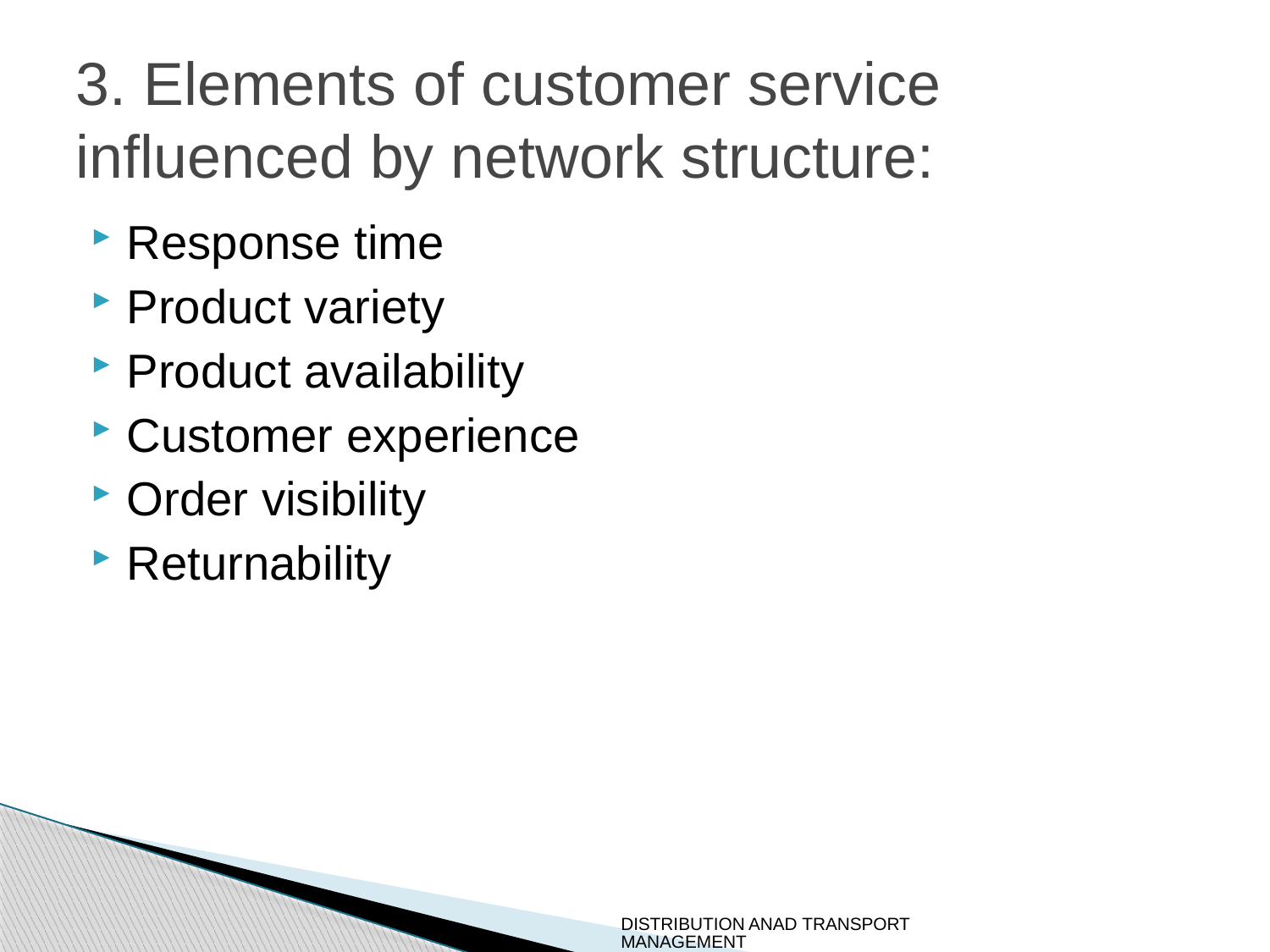

# 3. Elements of customer service influenced by network structure:
Response time
Product variety
Product availability
Customer experience
Order visibility
Returnability
DISTRIBUTION ANAD TRANSPORT MANAGEMENT